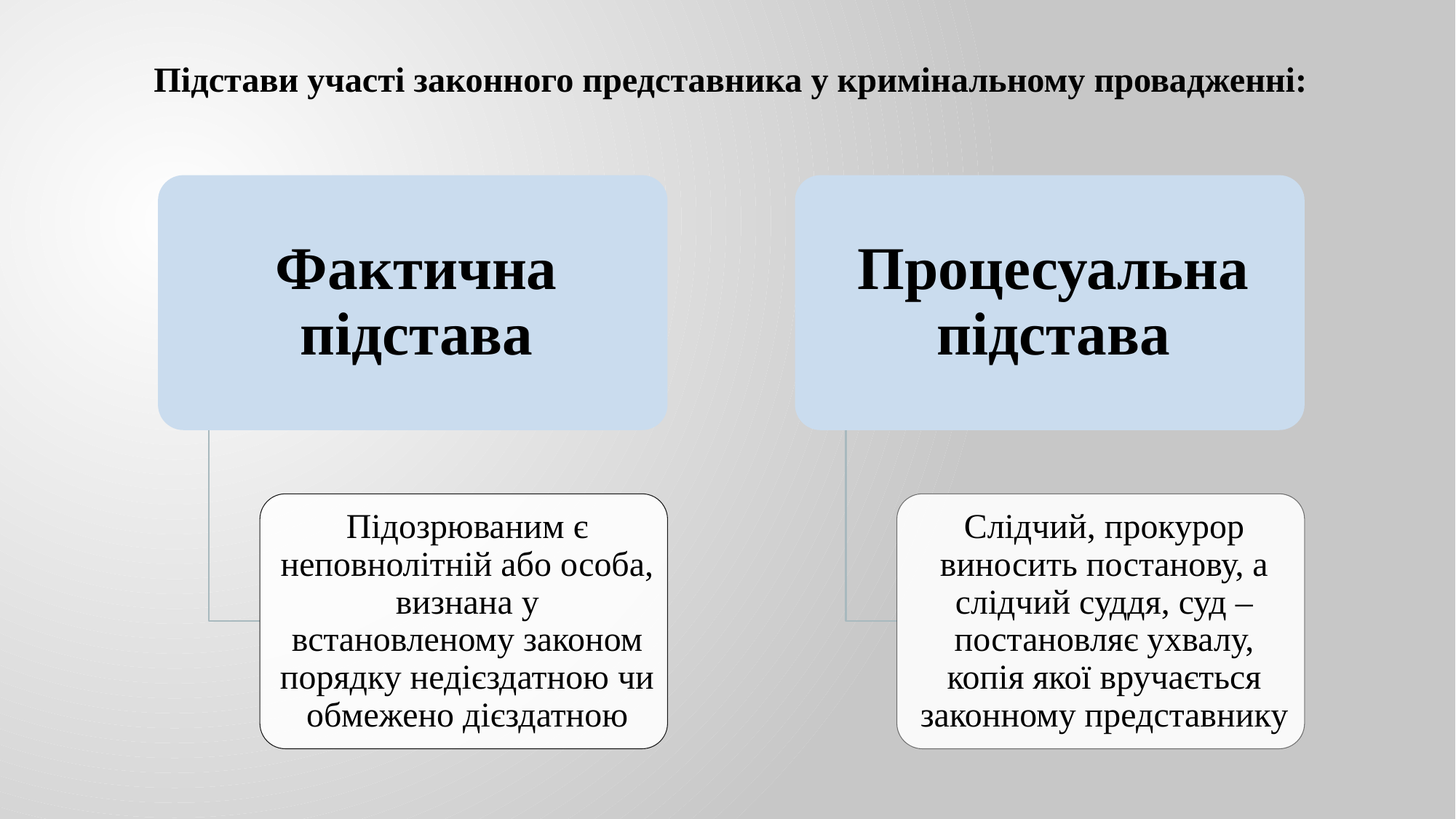

Підстави участі законного представника у кримінальному провадженні:
Фактична підстава
Підозрюваним є неповнолітній або особа, визнана у встановленому законом порядку недієздатною чи обмежено дієздатною
Процесуальна підстава
Слідчий, прокурор виносить постанову, а слідчий суддя, суд – постановляє ухвалу, копія якої вручається законному представнику